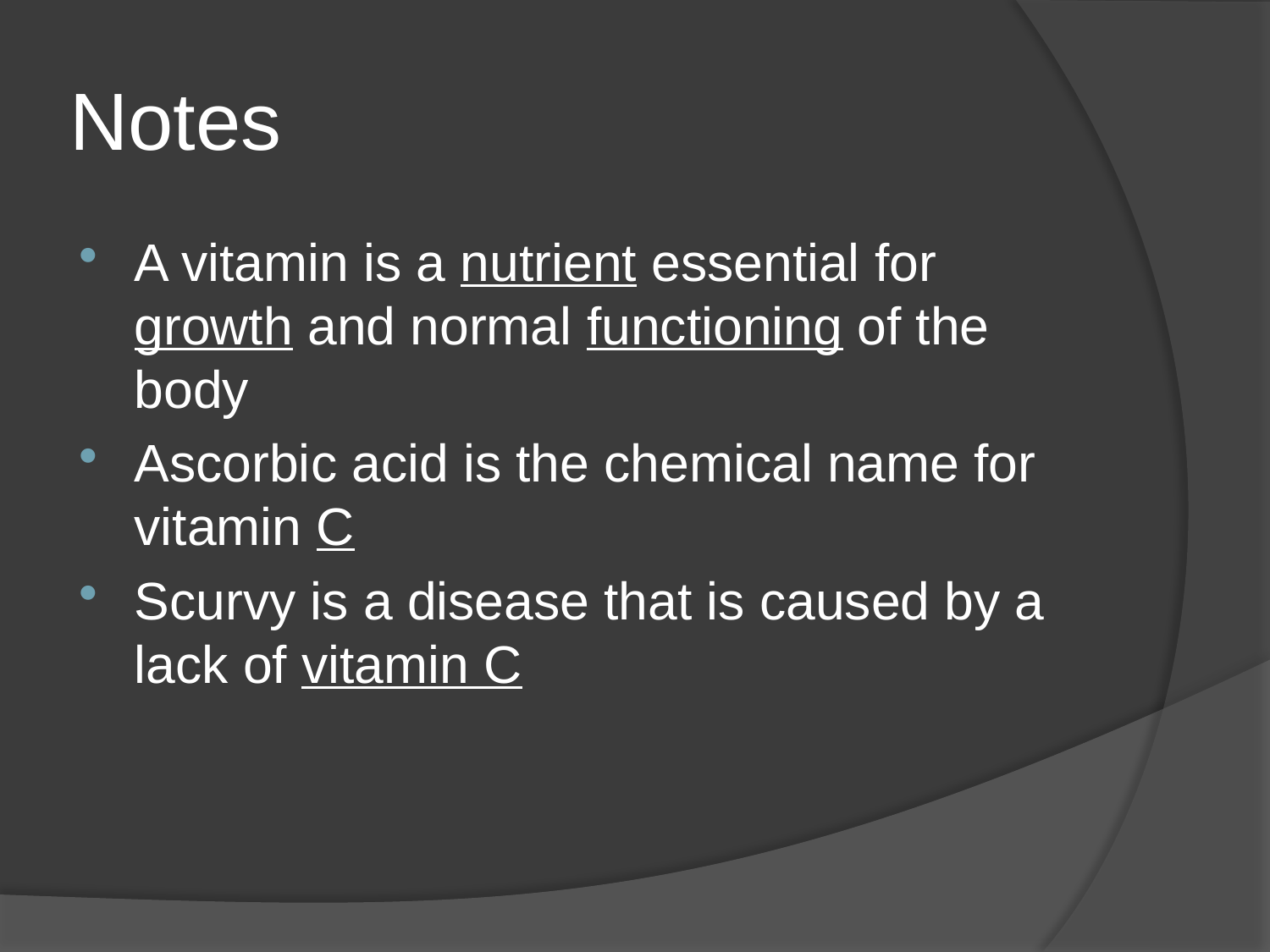

# Notes
A vitamin is a nutrient essential for growth and normal functioning of the body
Ascorbic acid is the chemical name for vitamin C
Scurvy is a disease that is caused by a lack of vitamin C